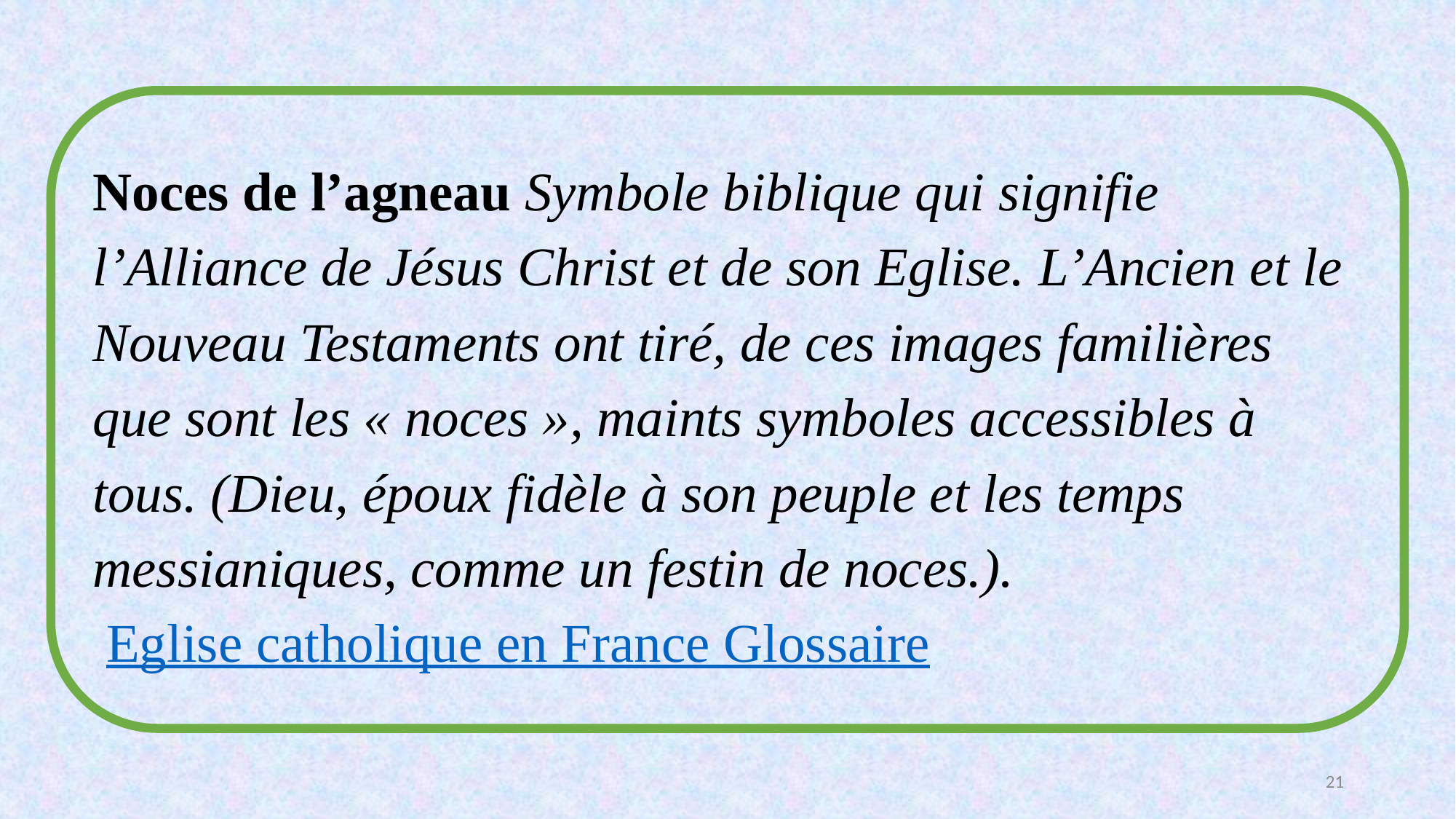

Noces de l’agneau Symbole biblique qui signifie l’Alliance de Jésus Christ et de son Eglise. L’Ancien et le Nouveau Testaments ont tiré, de ces images familières que sont les « noces », maints symboles accessibles à tous. (Dieu, époux fidèle à son peuple et les temps messianiques, comme un festin de noces.).
 Eglise catholique en France Glossaire
21